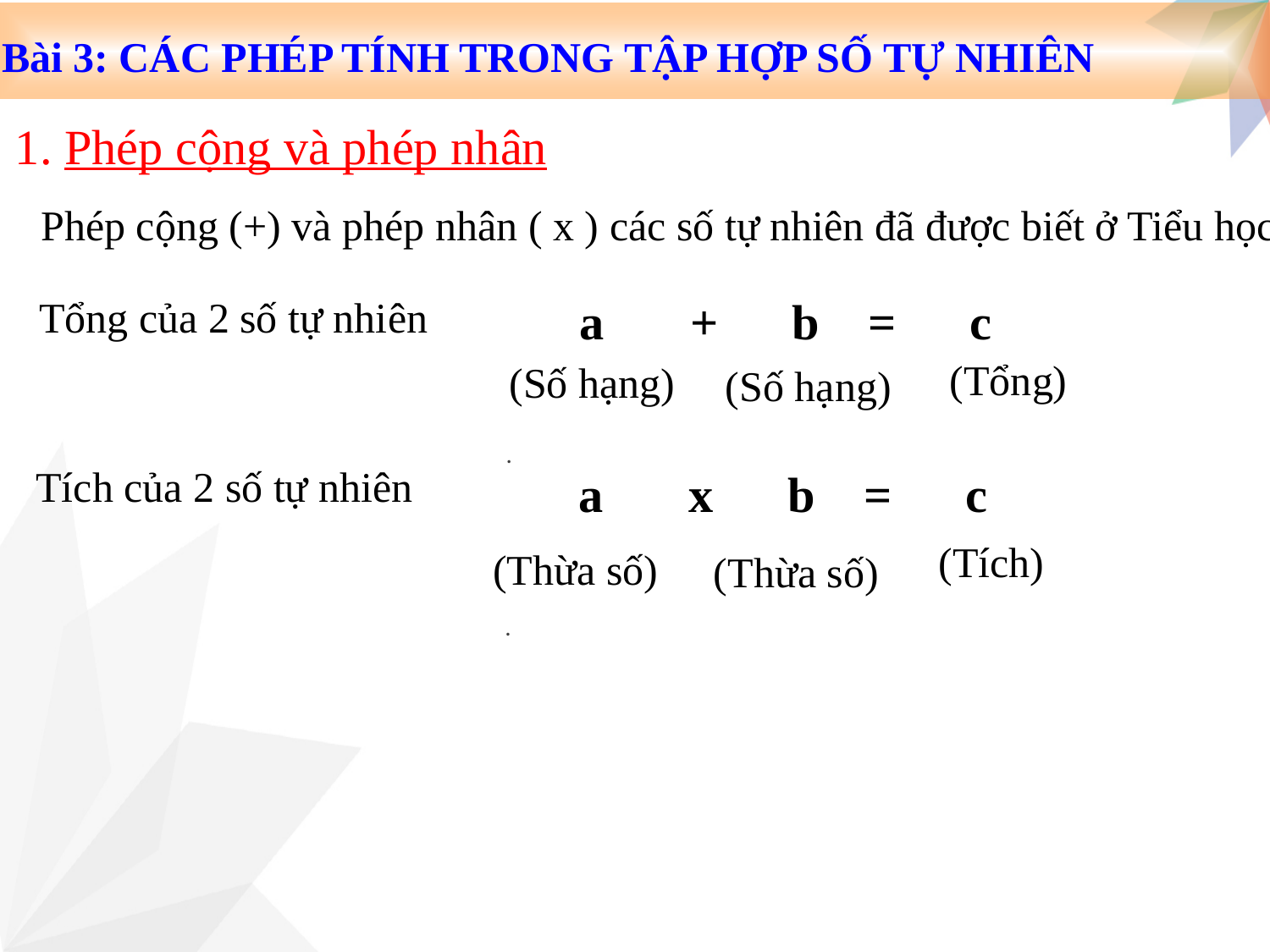

Bài 3: CÁC PHÉP TÍNH TRONG TẬP HỢP SỐ TỰ NHIÊN
1. Phép cộng và phép nhân
Phép cộng (+) và phép nhân ( x ) các số tự nhiên đã được biết ở Tiểu học.
Tổng của 2 số tự nhiên
      a       +      b    =      c

.
(Tổng)
(Số hạng)
(Số hạng)
Tích của 2 số tự nhiên
      a       x      b    =      c

.
(Tích)
(Thừa số)
(Thừa số)